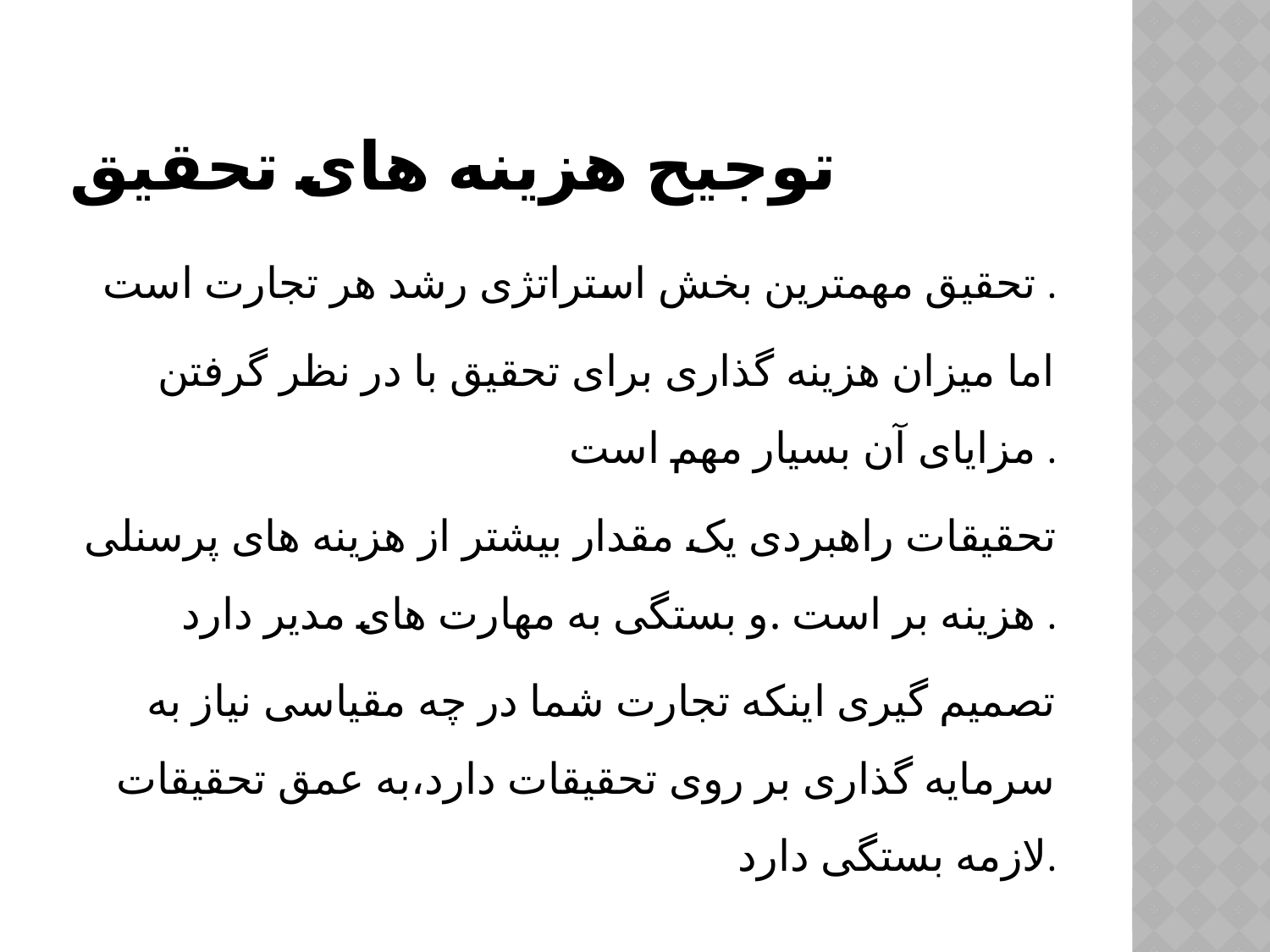

# توجیح هزینه های تحقیق
تحقیق مهمترین بخش استراتژی رشد هر تجارت است .
اما میزان هزینه گذاری برای تحقیق با در نظر گرفتن مزایای آن بسیار مهم است .
تحقیقات راهبردی یک مقدار بیشتر از هزینه های پرسنلی هزینه بر است .و بستگی به مهارت های مدیر دارد .
تصمیم گیری اینکه تجارت شما در چه مقیاسی نیاز به سرمایه گذاری بر روی تحقیقات دارد،به عمق تحقیقات لازمه بستگی دارد.